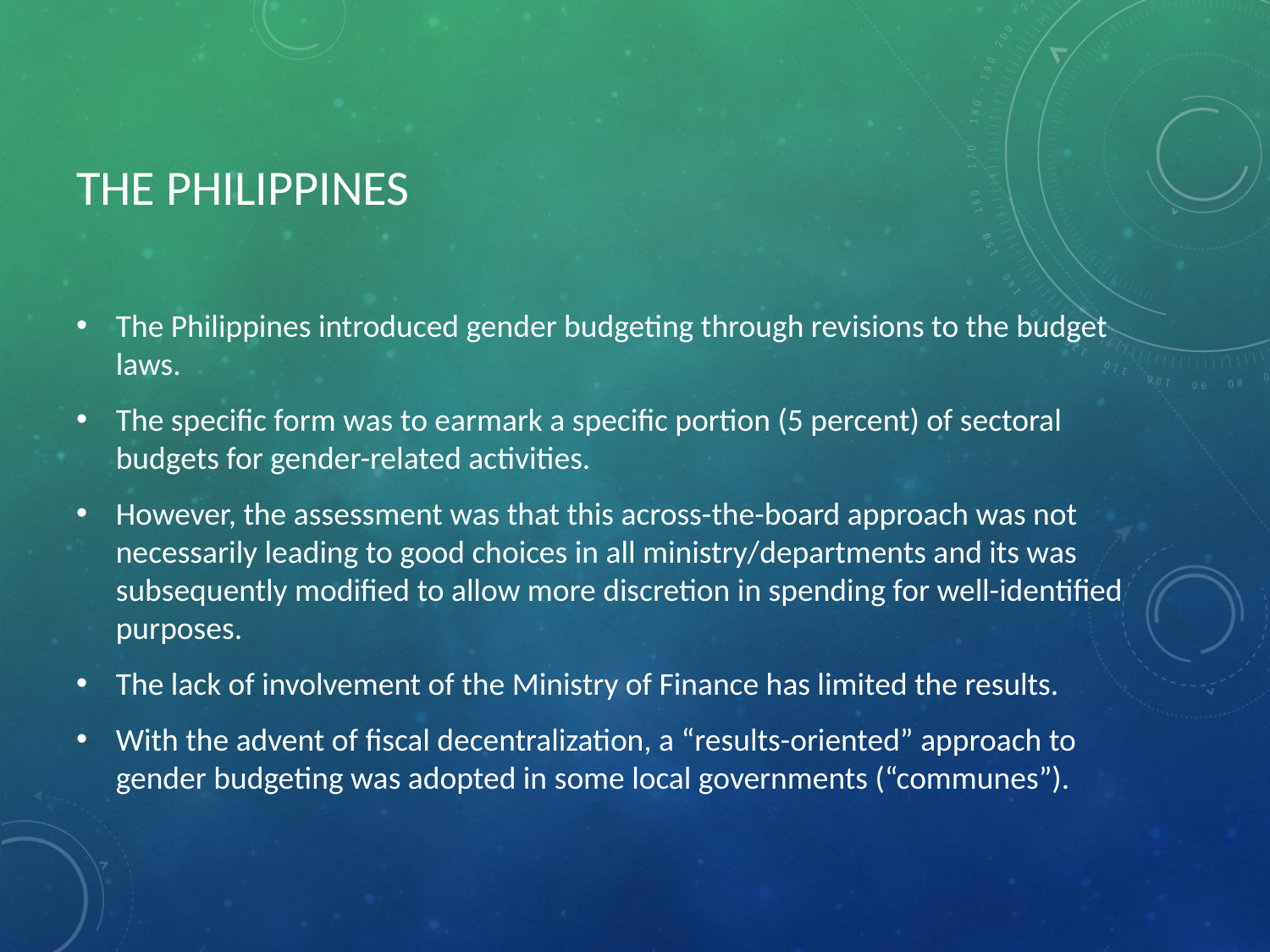

# The Philippines
The Philippines introduced gender budgeting through revisions to the budget laws.
The specific form was to earmark a specific portion (5 percent) of sectoral budgets for gender-related activities.
However, the assessment was that this across-the-board approach was not necessarily leading to good choices in all ministry/departments and its was subsequently modified to allow more discretion in spending for well-identified purposes.
The lack of involvement of the Ministry of Finance has limited the results.
With the advent of fiscal decentralization, a “results-oriented” approach to gender budgeting was adopted in some local governments (“communes”).